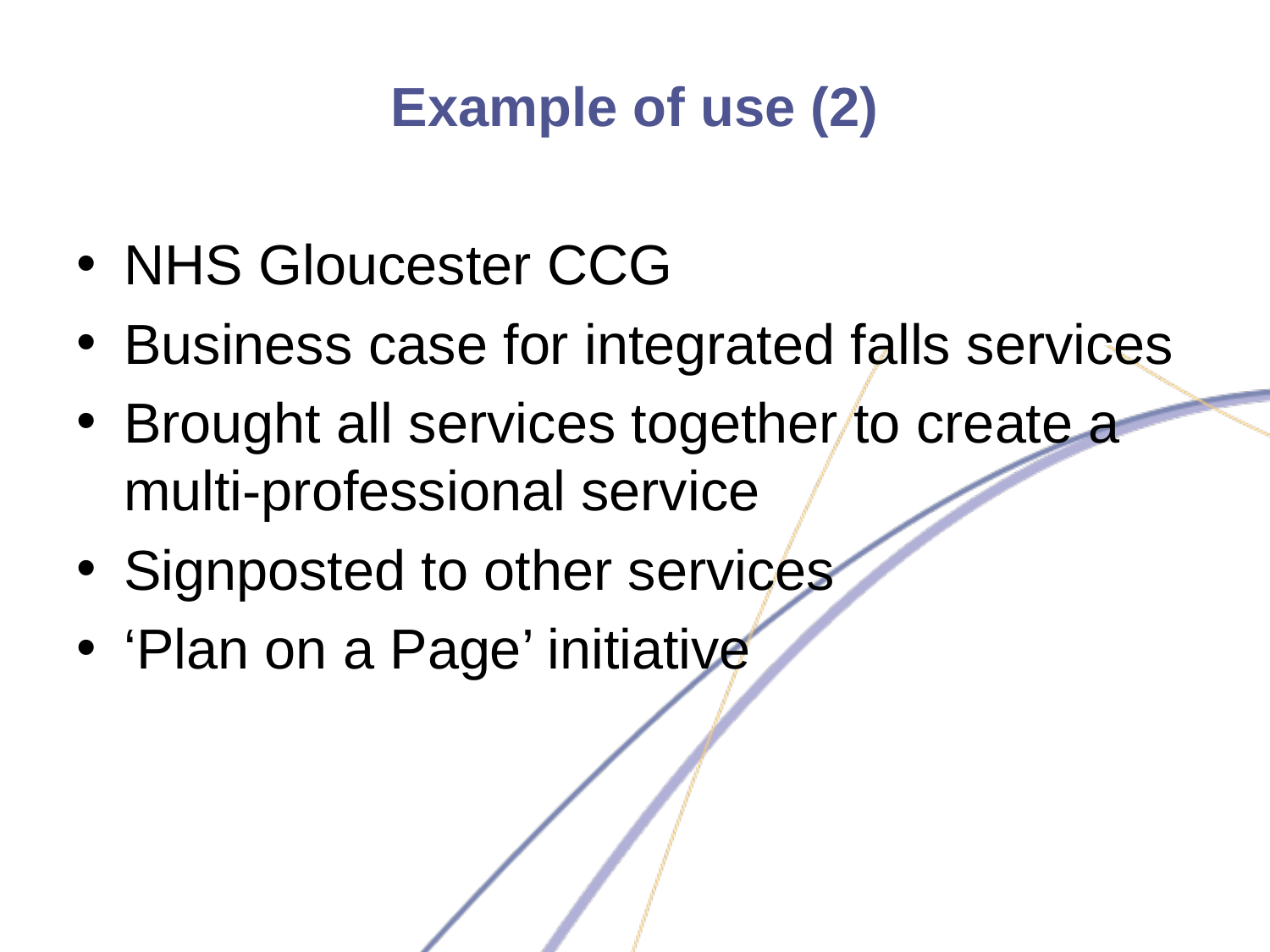

# Example of use (2)
NHS Gloucester CCG
Business case for integrated falls services
Brought all services together to create a multi-professional service
Signposted to other services
‘Plan on a Page’ initiative